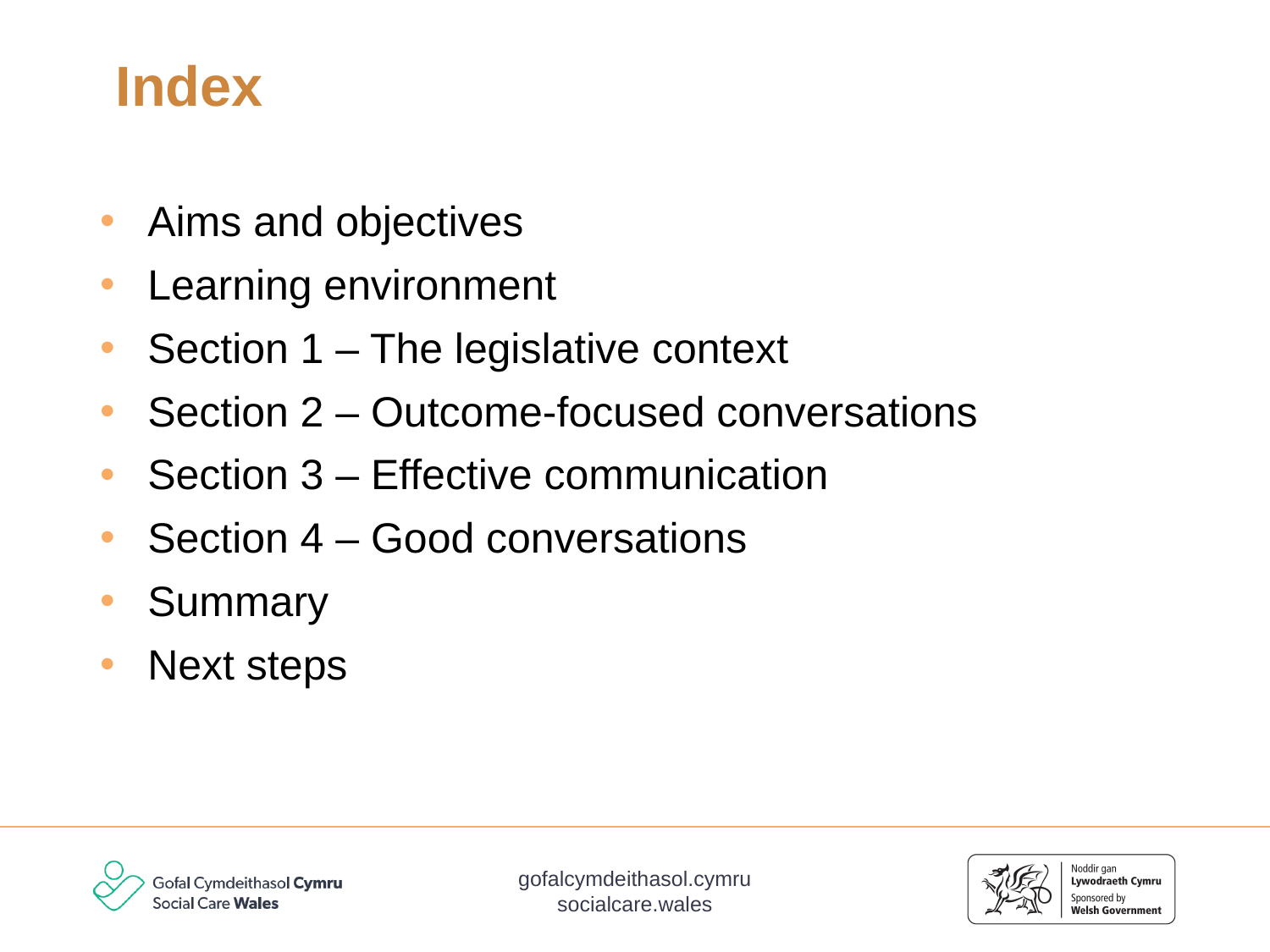

# Index
Aims and objectives
Learning environment
Section 1 – The legislative context
Section 2 – Outcome-focused conversations
Section 3 – Effective communication
Section 4 – Good conversations
Summary
Next steps